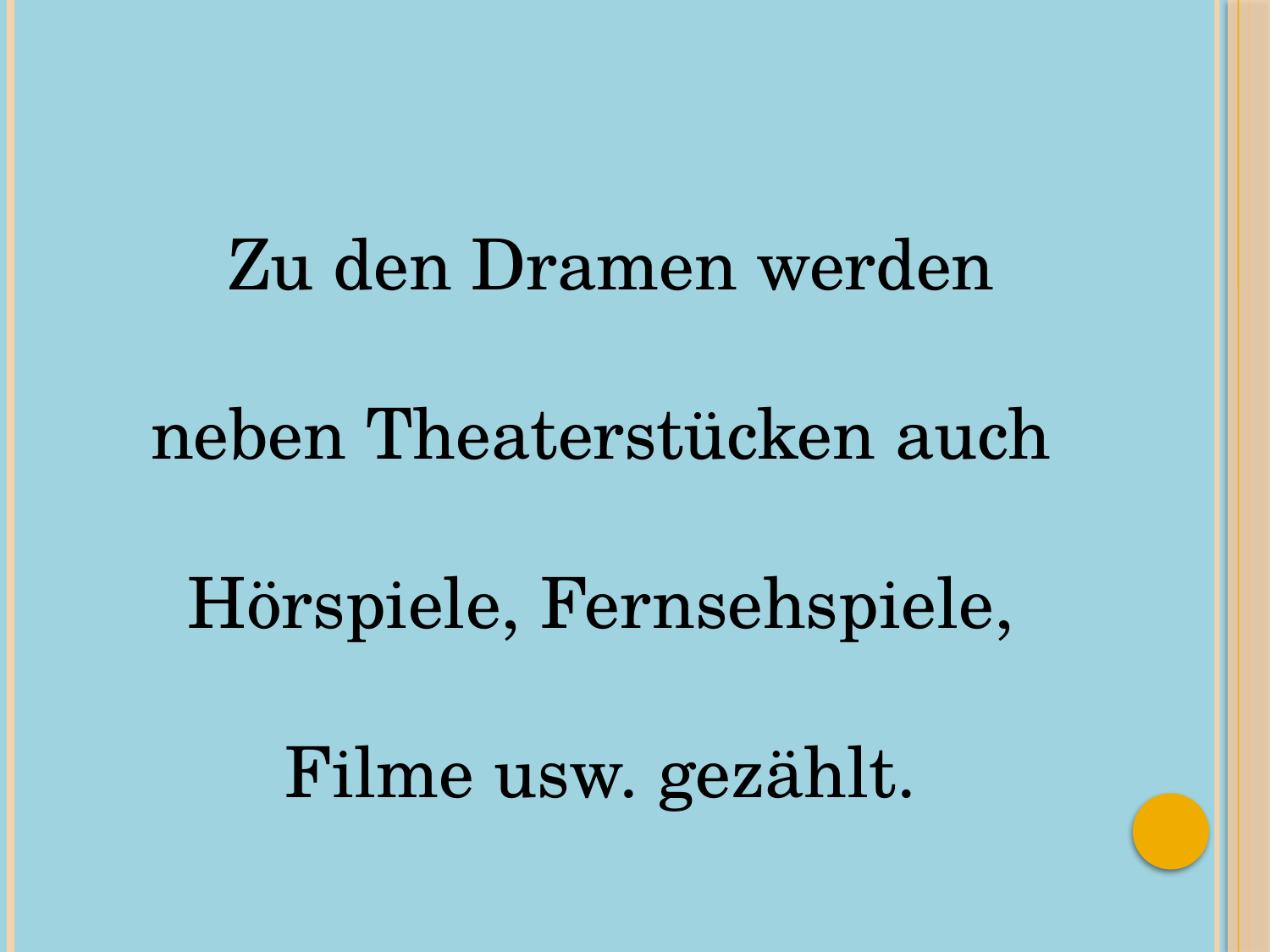

Zu den Dramen werden neben Theaterstücken auch Hörspiele, Fernsehspiele, Filme usw. gezählt.